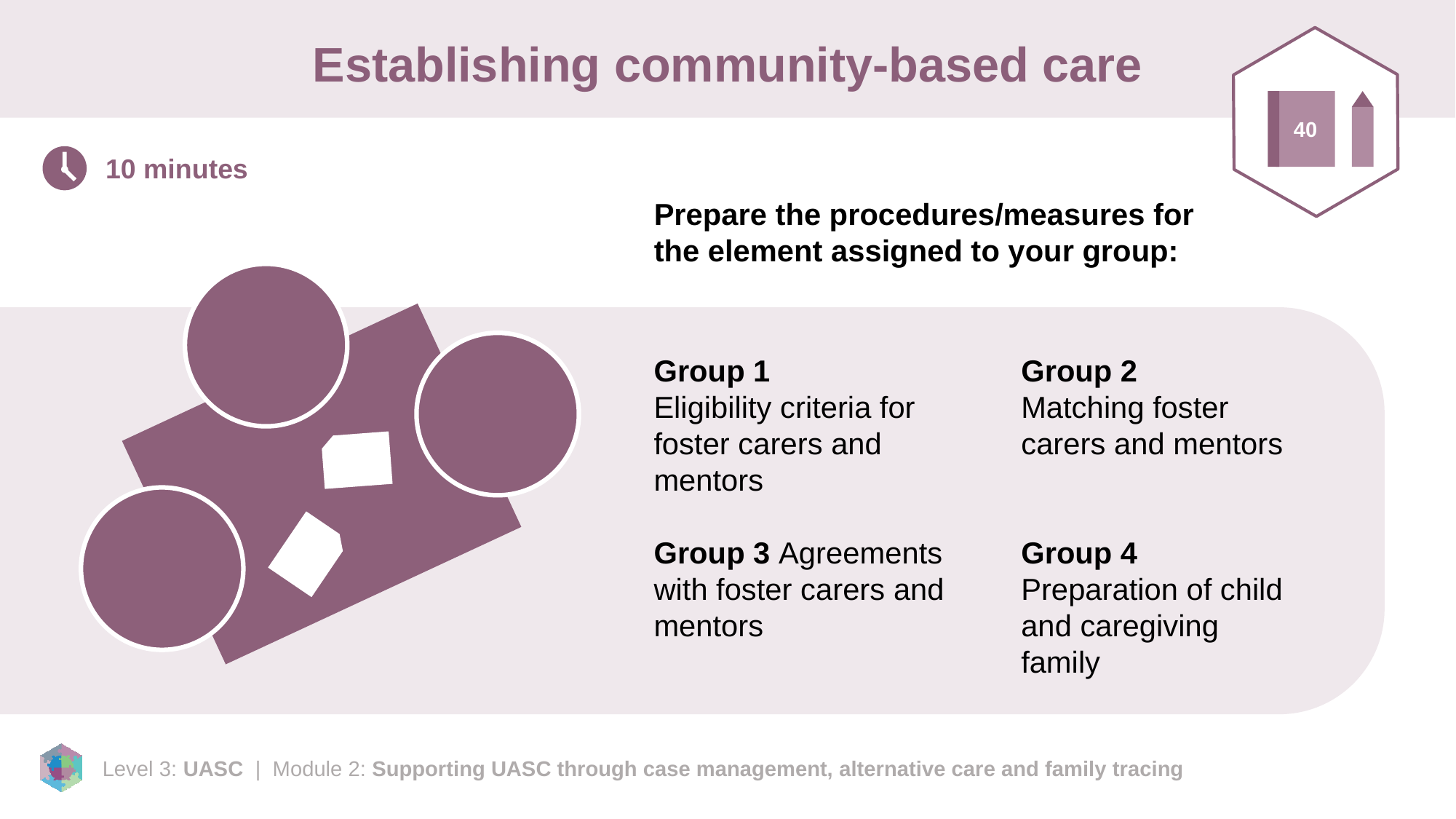

# Establishing community-based care

40

10 minutes

Prepare the procedures/measures for the element assigned to your group:

Group 1
Eligibility criteria for foster carers and mentors

Group 3 Agreements with foster carers and mentors
Group 2
Matching foster carers and mentors

Group 4
Preparation of child and caregiving family